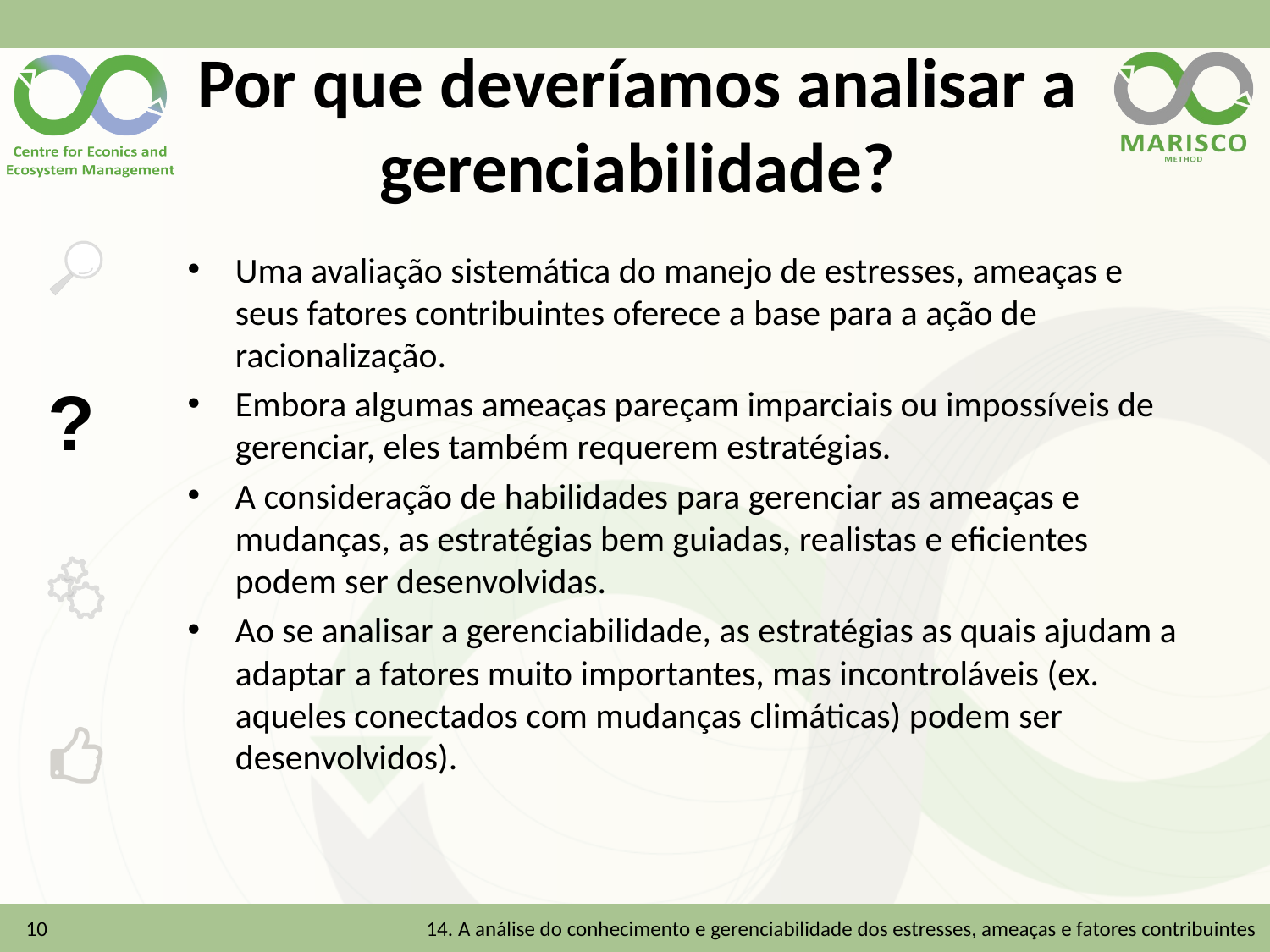

# Por que deveríamos analisar a gerenciabilidade?
Uma avaliação sistemática do manejo de estresses, ameaças e seus fatores contribuintes oferece a base para a ação de racionalização.
Embora algumas ameaças pareçam imparciais ou impossíveis de gerenciar, eles também requerem estratégias.
A consideração de habilidades para gerenciar as ameaças e mudanças, as estratégias bem guiadas, realistas e eficientes podem ser desenvolvidas.
Ao se analisar a gerenciabilidade, as estratégias as quais ajudam a adaptar a fatores muito importantes, mas incontroláveis (ex. aqueles conectados com mudanças climáticas) podem ser desenvolvidos).

10
14. A análise do conhecimento e gerenciabilidade dos estresses, ameaças e fatores contribuintes